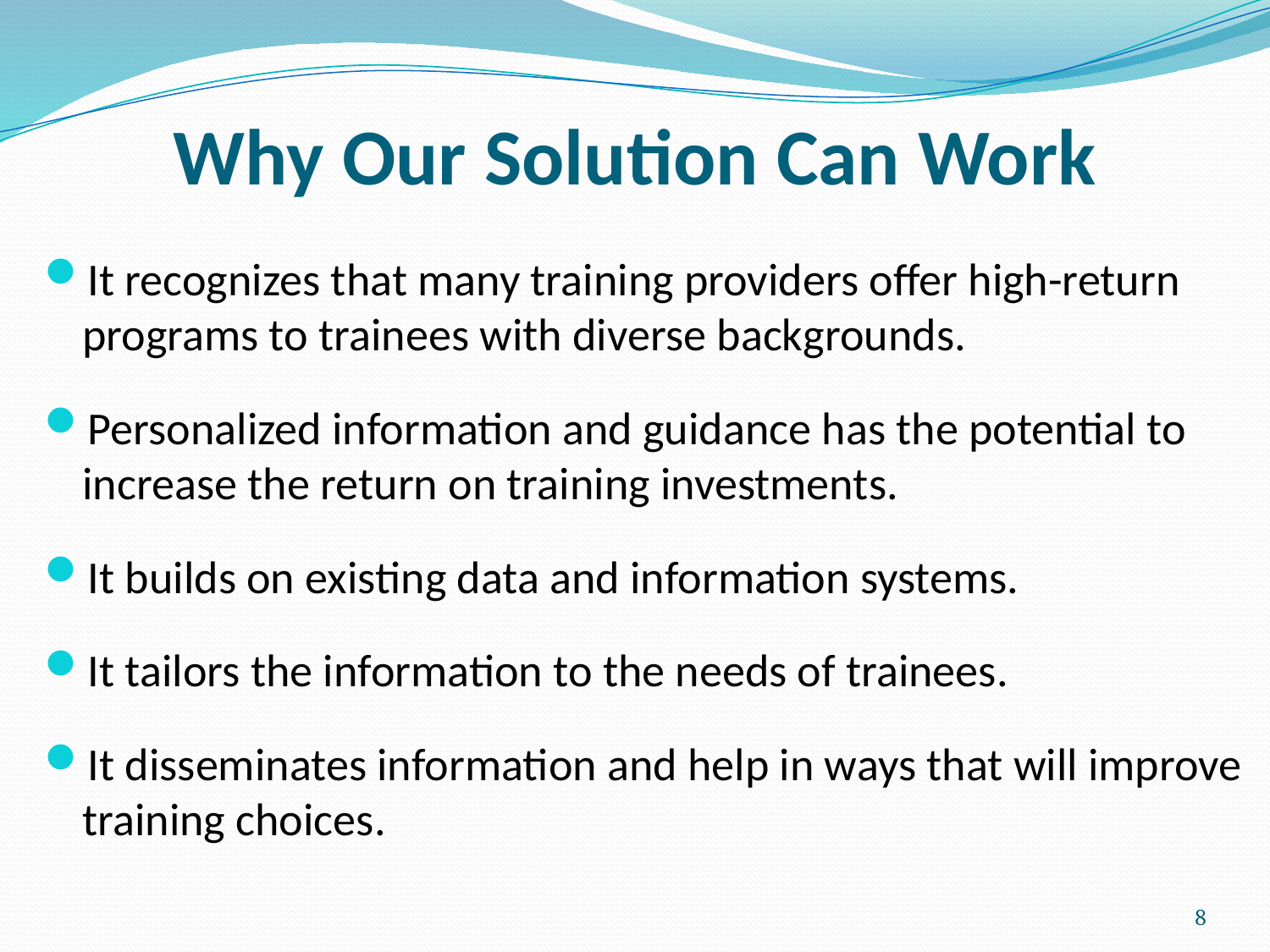

# Why Our Solution Can Work
It recognizes that many training providers offer high-return programs to trainees with diverse backgrounds.

Personalized information and guidance has the potential to increase the return on training investments.

It builds on existing data and information systems.

It tailors the information to the needs of trainees.

It disseminates information and help in ways that will improve training choices.

8